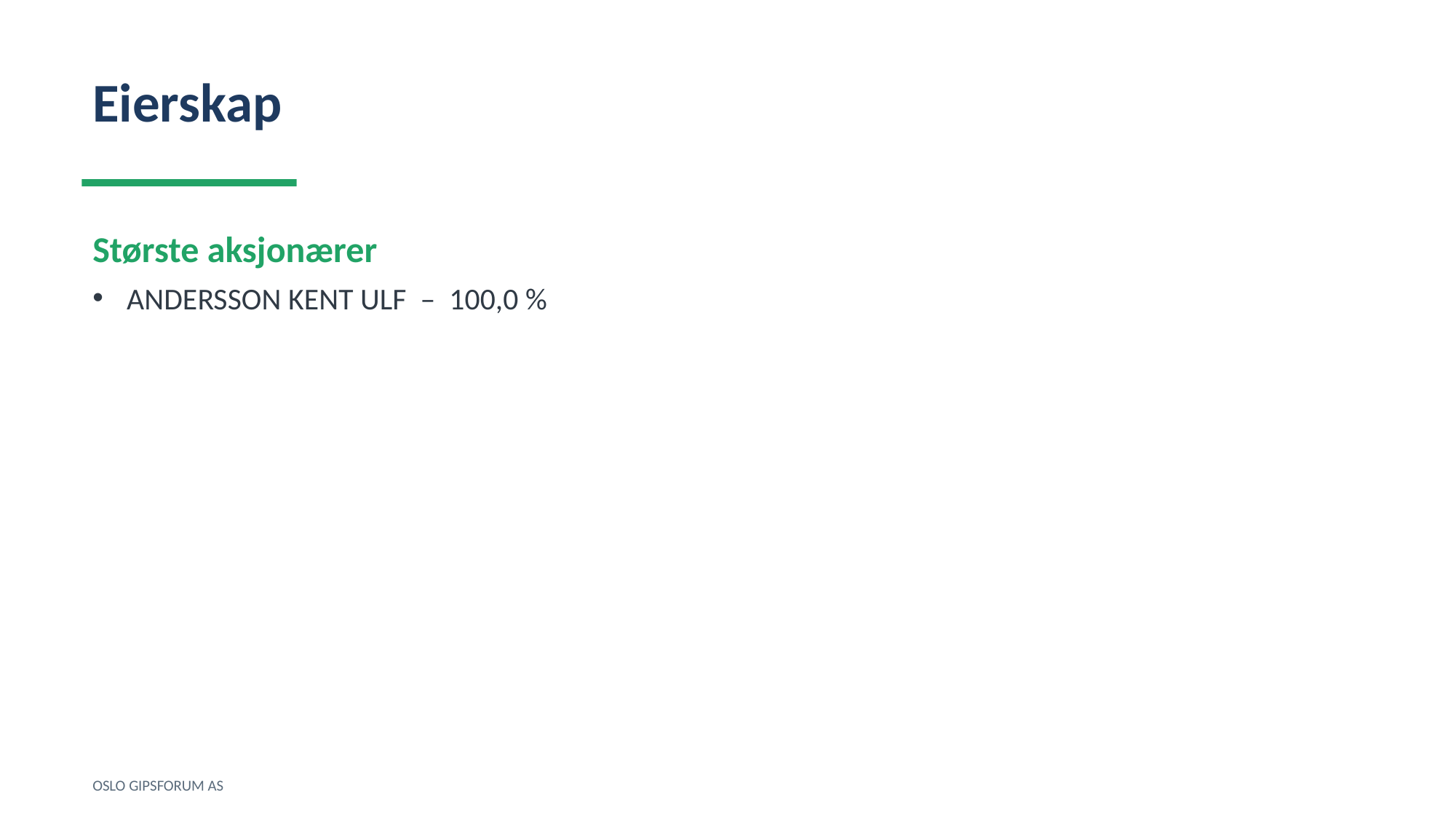

Eierskap

Største aksjonærer
ANDERSSON KENT ULF  –  100,0 %
OSLO GIPSFORUM AS